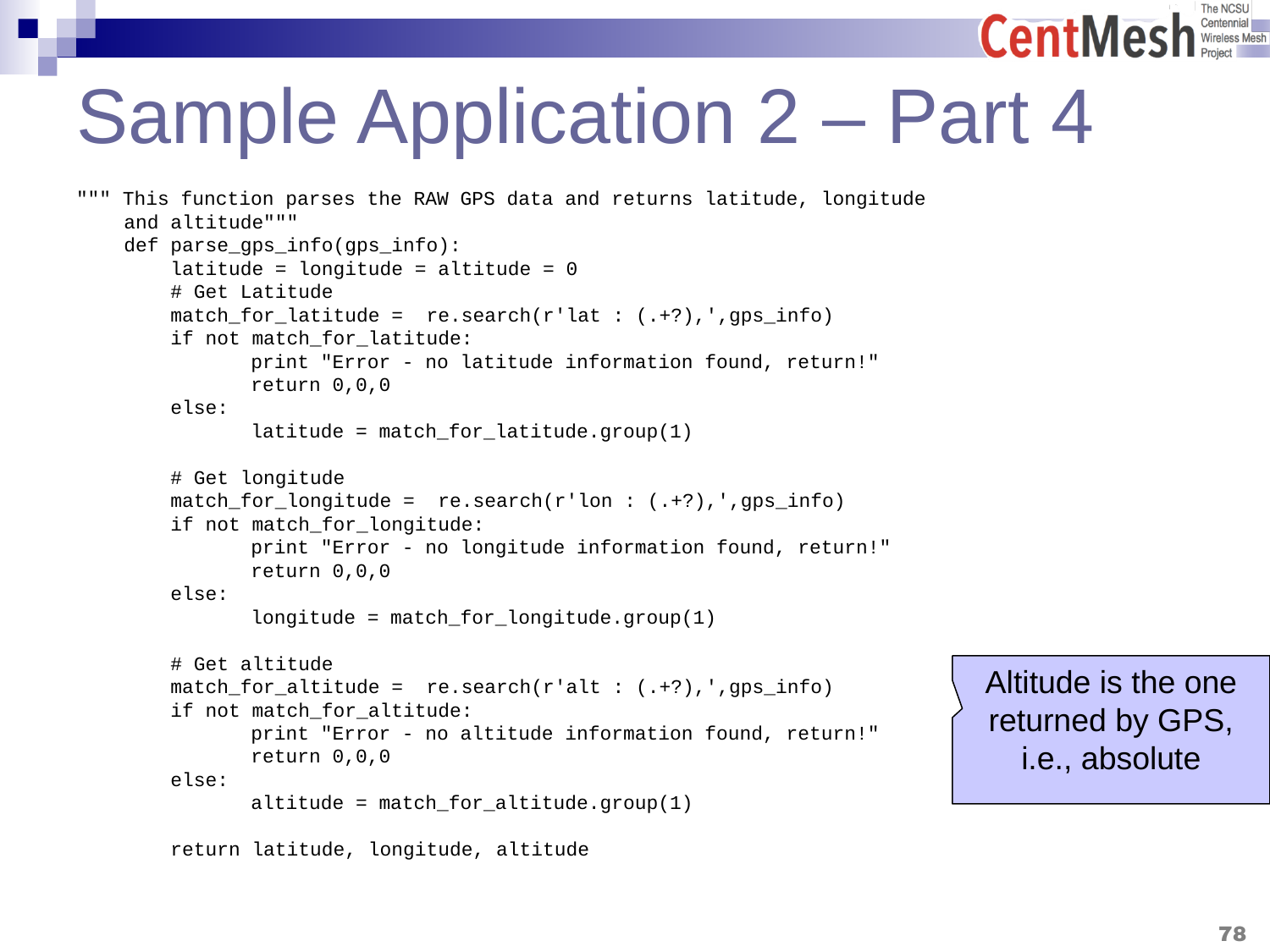

# Sample Application 2 – Part 4
""" This function parses the RAW GPS data and returns latitude, longitude
and altitude"""
def parse_gps_info(gps_info):
    latitude = longitude = altitude = 0
    # Get Latitude
    match_for_latitude =  re.search(r'lat : (.+?),',gps_info)
    if not match_for_latitude:
	print "Error - no latitude information found, return!"
	return 0,0,0
    else:
	latitude = match_for_latitude.group(1)
    # Get longitude
    match_for_longitude =  re.search(r'lon : (.+?),',gps_info)
    if not match_for_longitude:
	print "Error - no longitude information found, return!"
	return 0,0,0
    else:
	longitude = match_for_longitude.group(1)
    # Get altitude
    match_for_altitude =  re.search(r'alt : (.+?),',gps_info)
    if not match_for_altitude:
	print "Error - no altitude information found, return!"
	return 0,0,0
    else:
	altitude = match_for_altitude.group(1)
    return latitude, longitude, altitude
Altitude is the one returned by GPS, i.e., absolute
         78